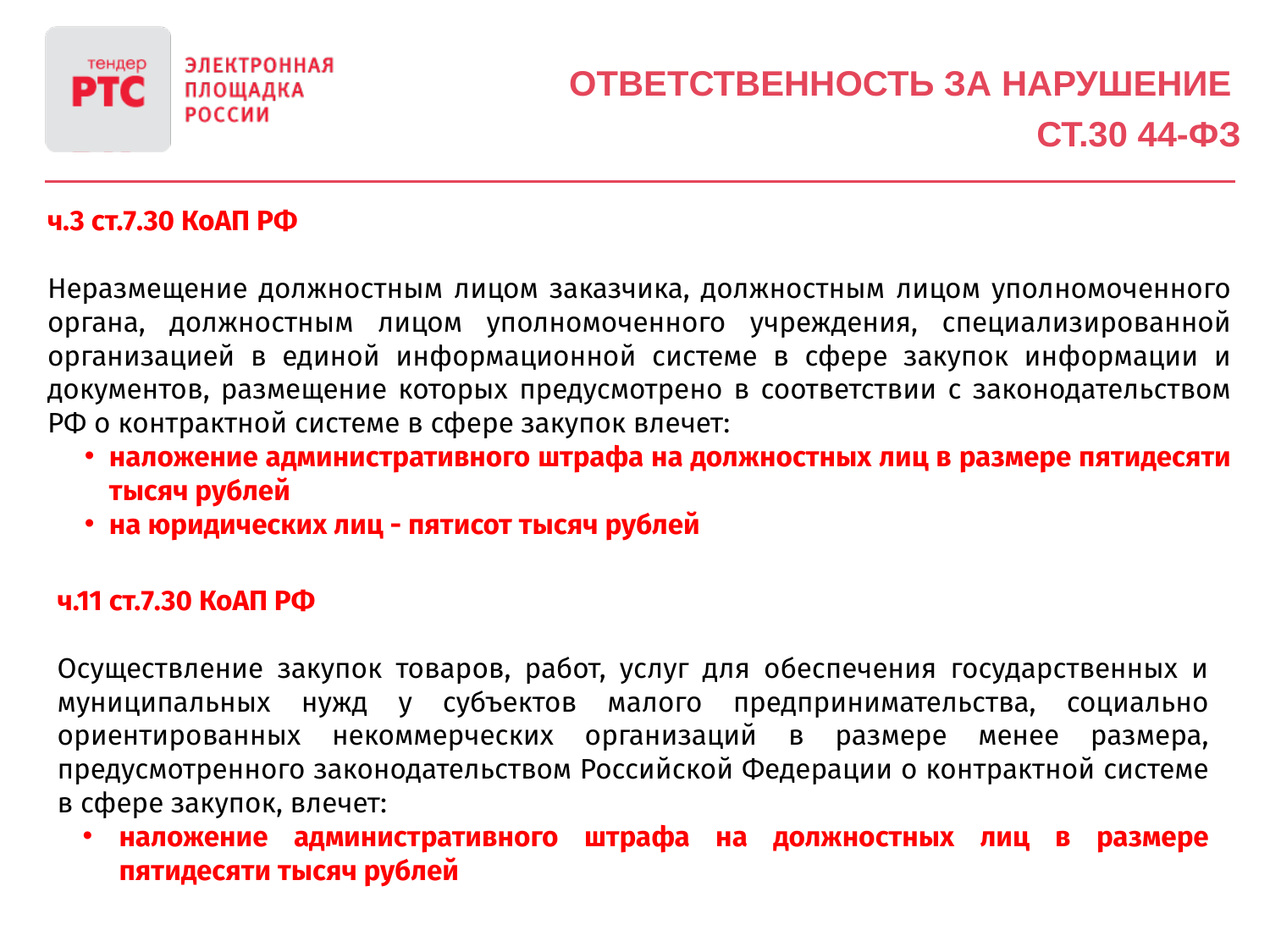

Ответственность за нарушение
ст.30 44-ФЗ
ч.3 ст.7.30 КоАП РФ

Неразмещение должностным лицом заказчика, должностным лицом уполномоченного органа, должностным лицом уполномоченного учреждения, специализированной организацией в единой информационной системе в сфере закупок информации и документов, размещение которых предусмотрено в соответствии с законодательством РФ о контрактной системе в сфере закупок влечет:
наложение административного штрафа на должностных лиц в размере пятидесяти тысяч рублей
на юридических лиц - пятисот тысяч рублей

ч.11 ст.7.30 КоАП РФ

Осуществление закупок товаров, работ, услуг для обеспечения государственных и муниципальных нужд у субъектов малого предпринимательства, социально ориентированных некоммерческих организаций в размере менее размера, предусмотренного законодательством Российской Федерации о контрактной системе в сфере закупок, влечет:
наложение административного штрафа на должностных лиц в размере пятидесяти тысяч рублей